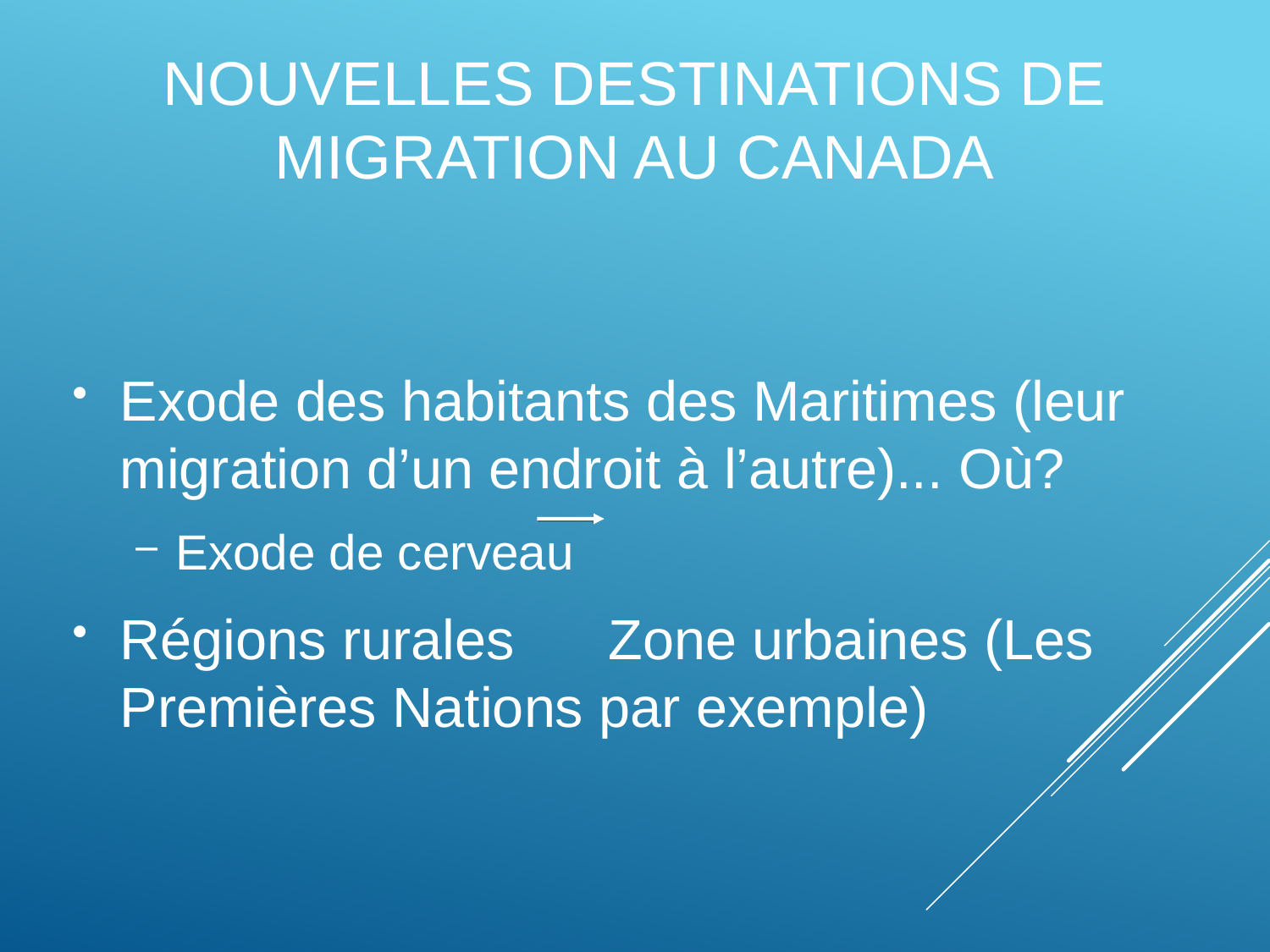

# Nouvelles destinations de migration au Canada
Exode des habitants des Maritimes (leur migration d’un endroit à l’autre)... Où?
Exode de cerveau
Régions rurales      Zone urbaines (Les Premières Nations par exemple)